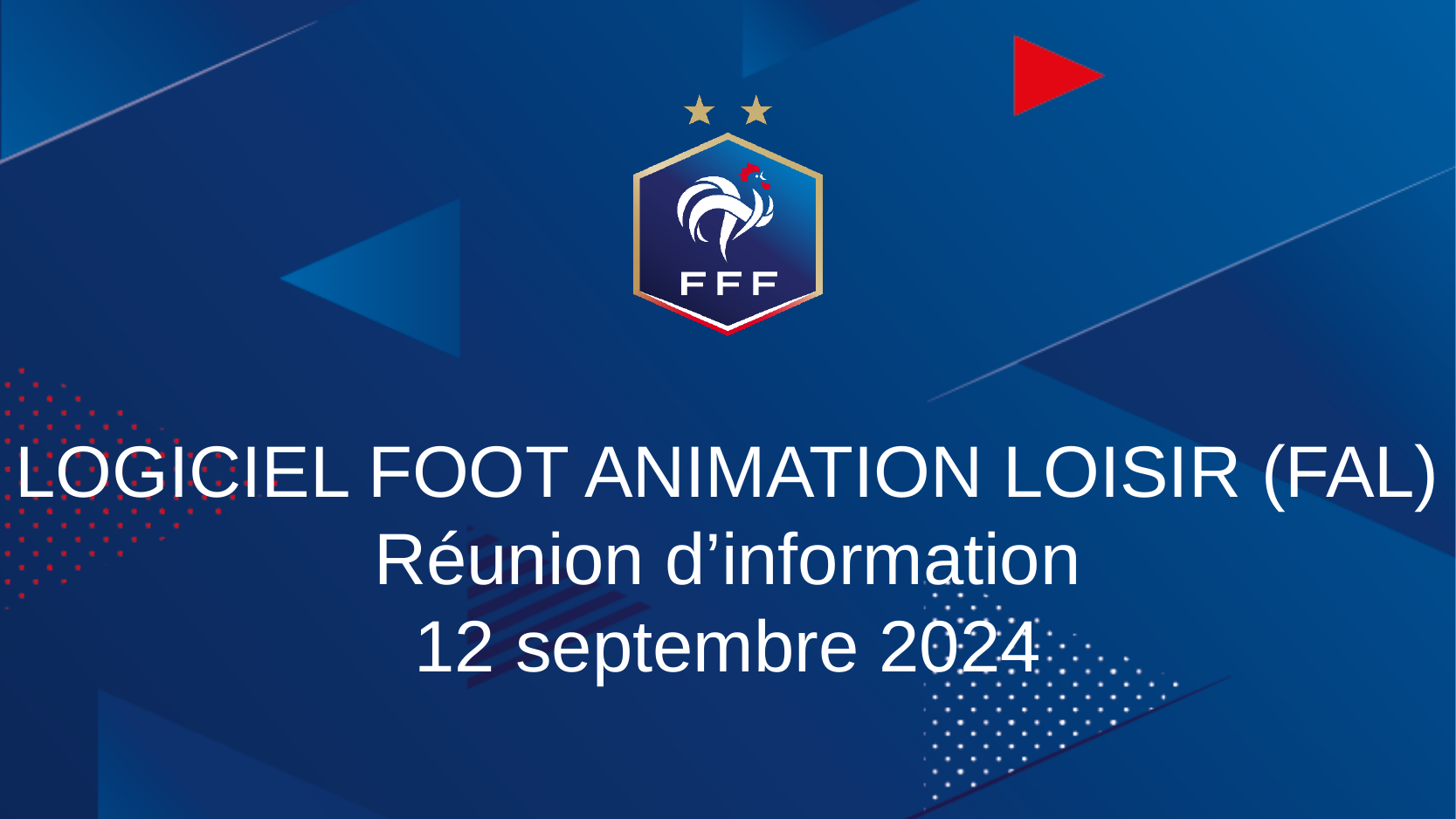

LOGICIEL FOOT ANIMATION LOISIR (FAL)
Réunion d’information
12 septembre 2024